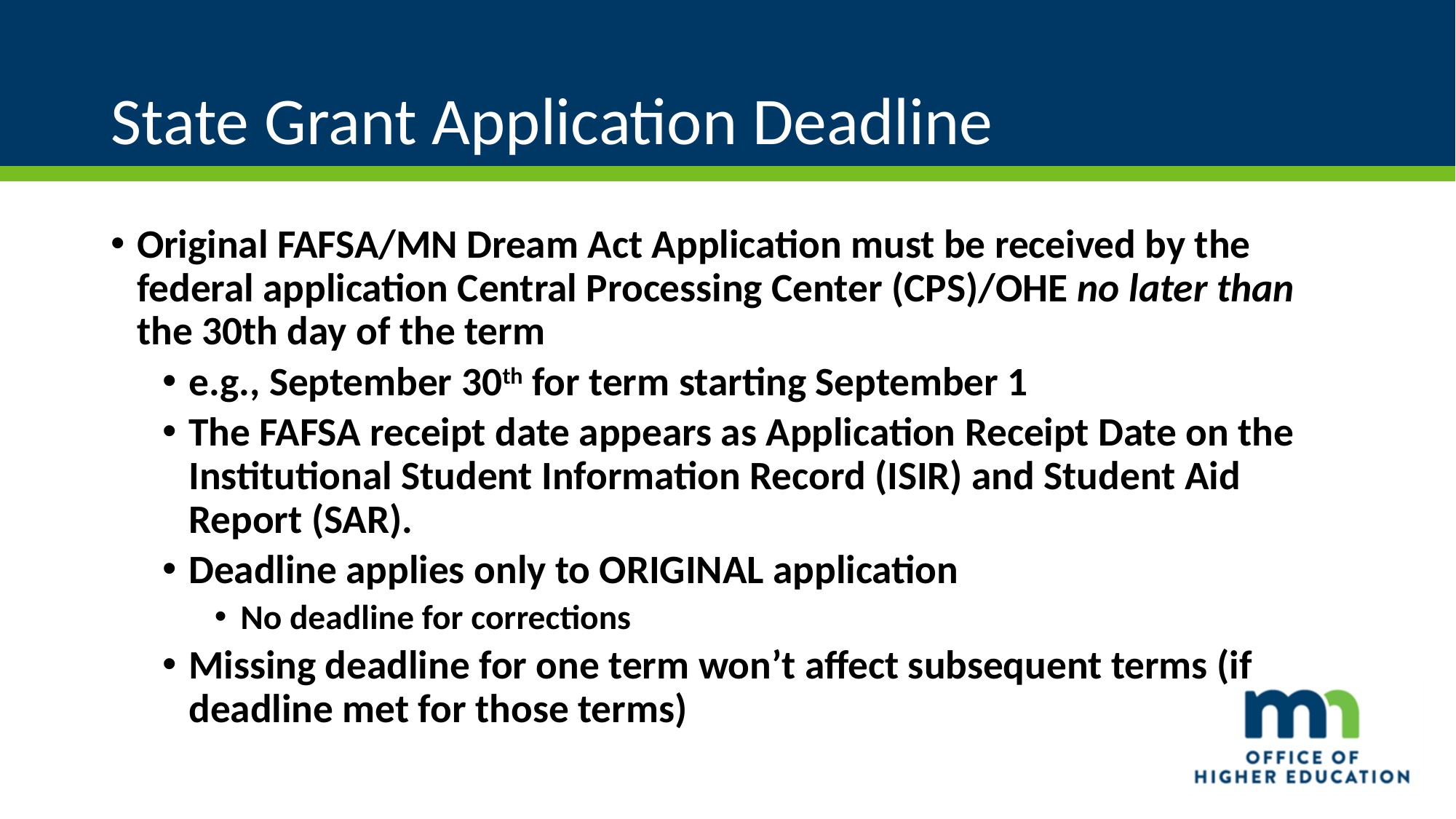

# State Grant Application Deadline
Original FAFSA/MN Dream Act Application must be received by the federal application Central Processing Center (CPS)/OHE no later than the 30th day of the term
e.g., September 30th for term starting September 1
The FAFSA receipt date appears as Application Receipt Date on the Institutional Student Information Record (ISIR) and Student Aid Report (SAR).
Deadline applies only to ORIGINAL application
No deadline for corrections
Missing deadline for one term won’t affect subsequent terms (if deadline met for those terms)